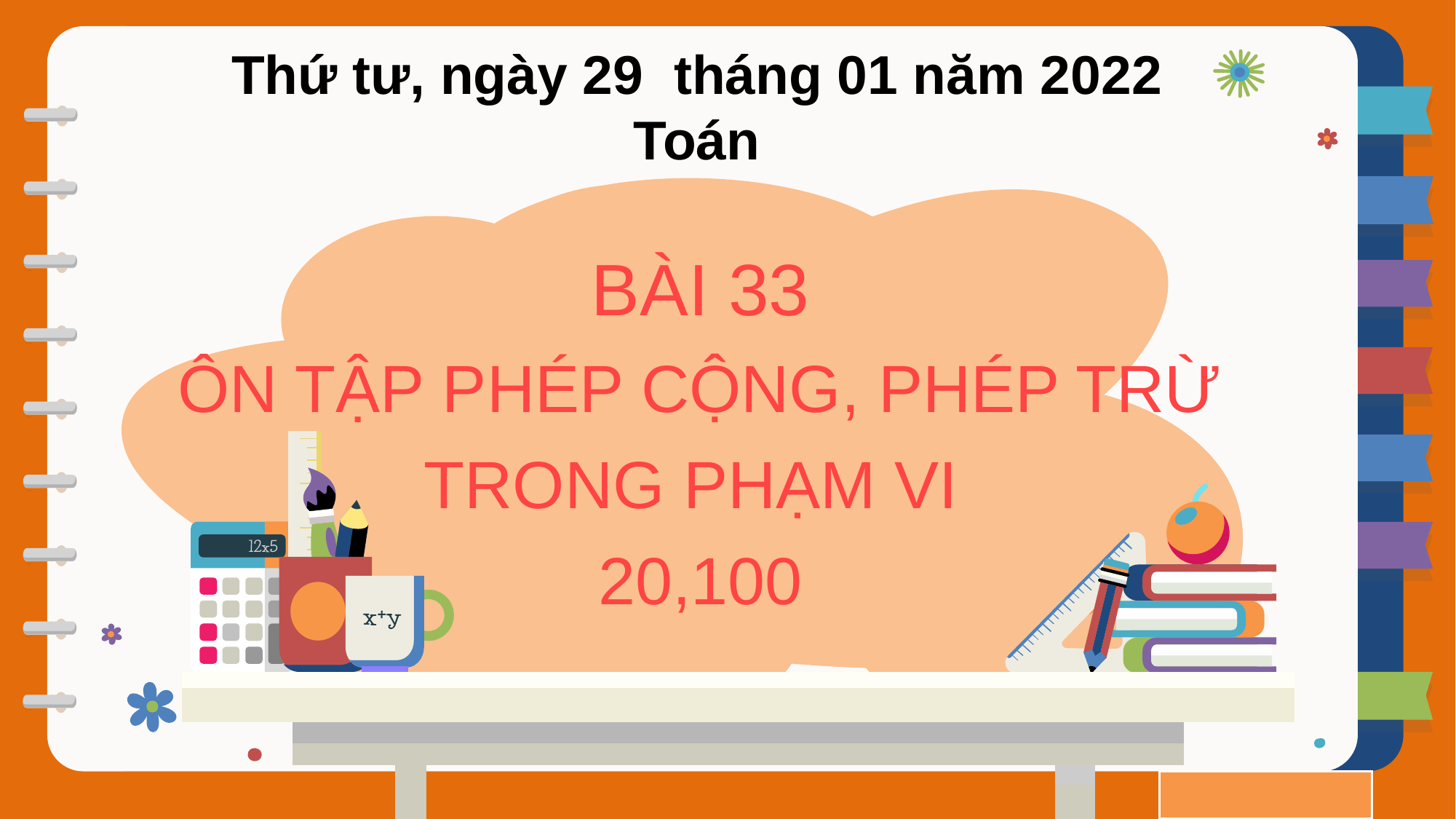

Thứ tư, ngày 29  tháng 01 năm 2022
Toán
BÀI 33
ÔN TẬP PHÉP CỘNG, PHÉP TRỪ TRONG PHẠM VI
20,100